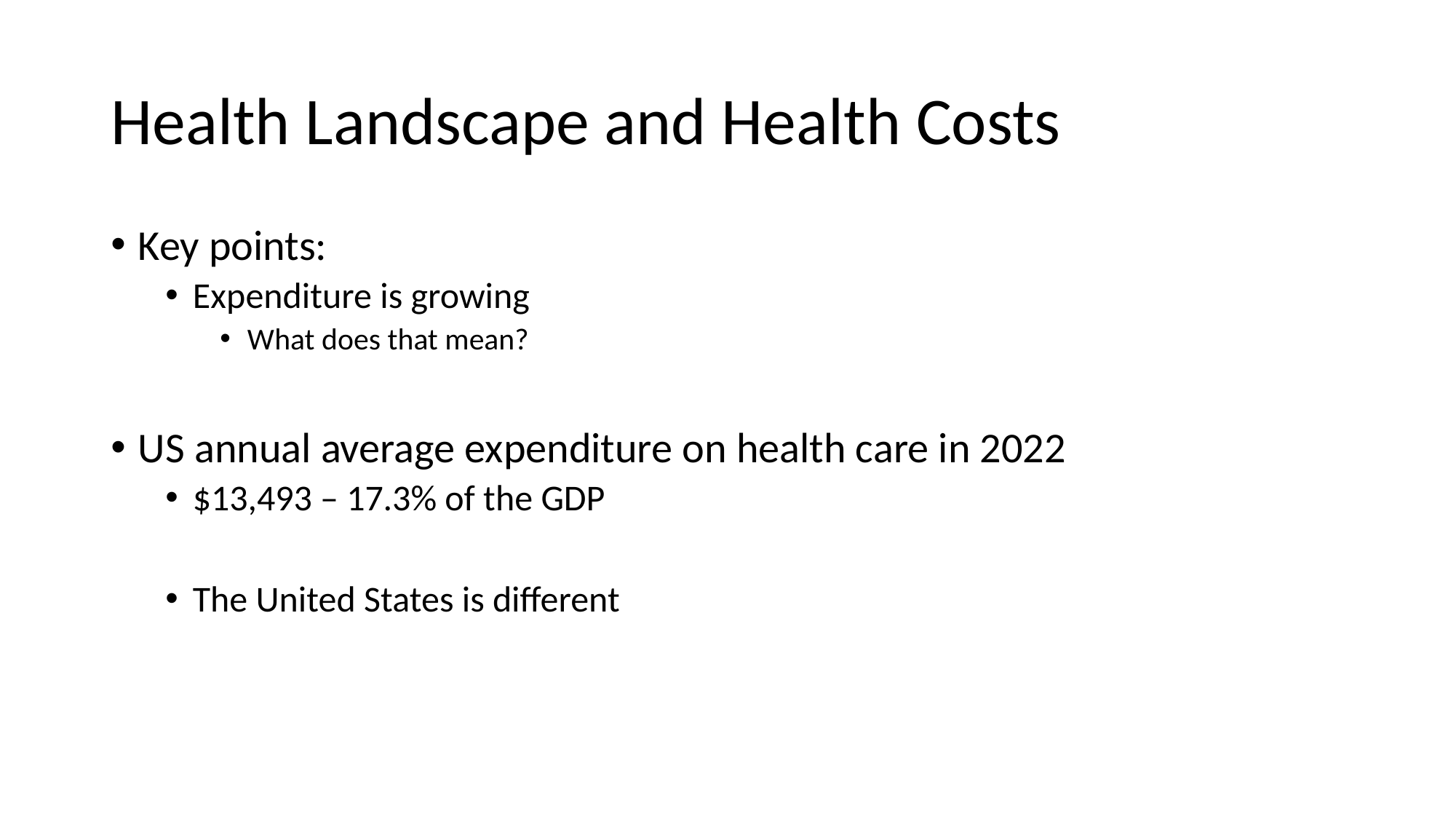

# Health Landscape and Health Costs
Key points:
Expenditure is growing
What does that mean?

US annual average expenditure on health care in 2022
$13,493 – 17.3% of the GDP

The United States is different